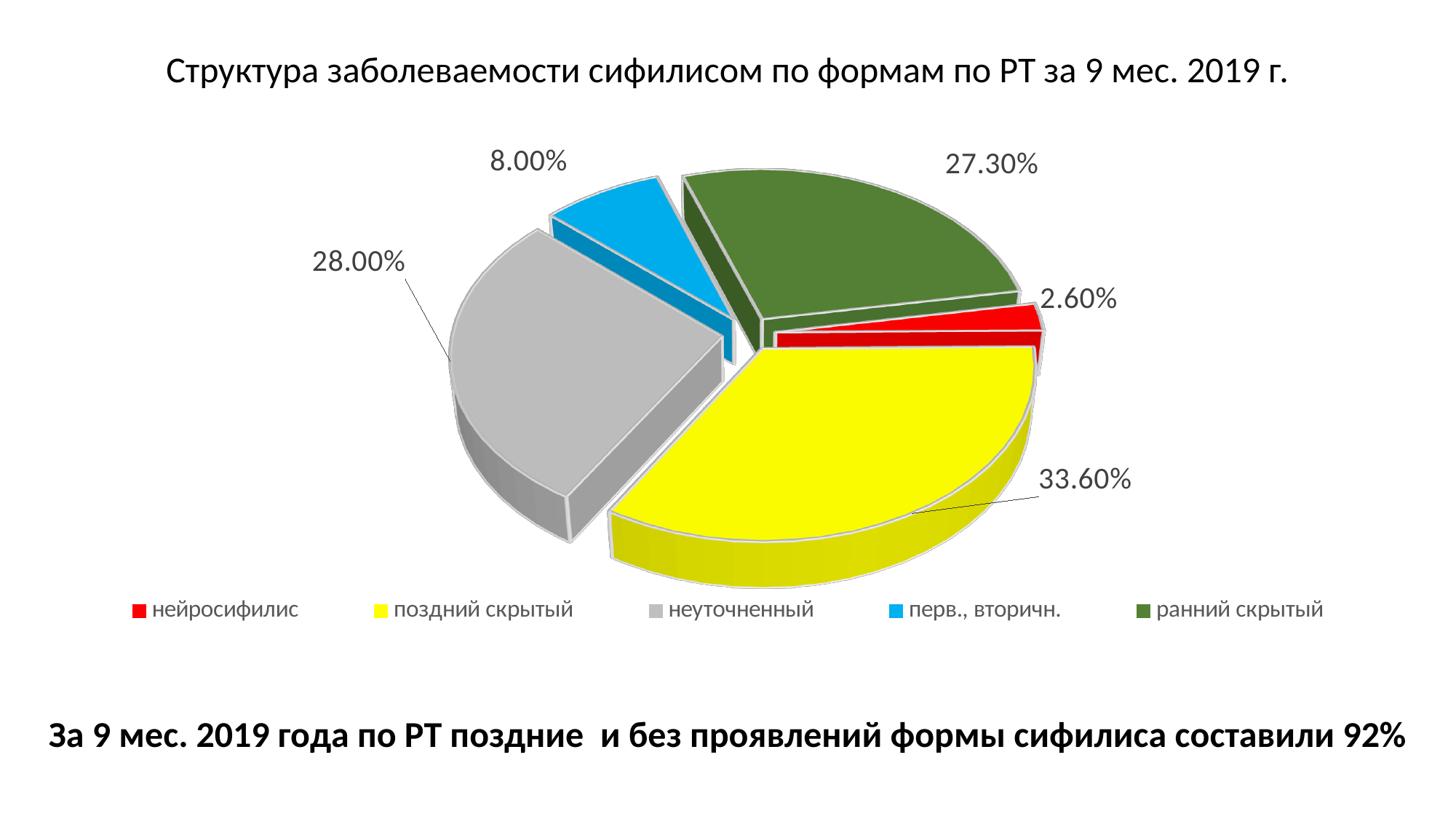

# Структура заболеваемости сифилисом по формам по РТ за 9 мес. 2019 г.

[unsupported chart]

За 9 мес. 2019 года по РТ поздние  и без проявлений формы сифилиса составили 92%